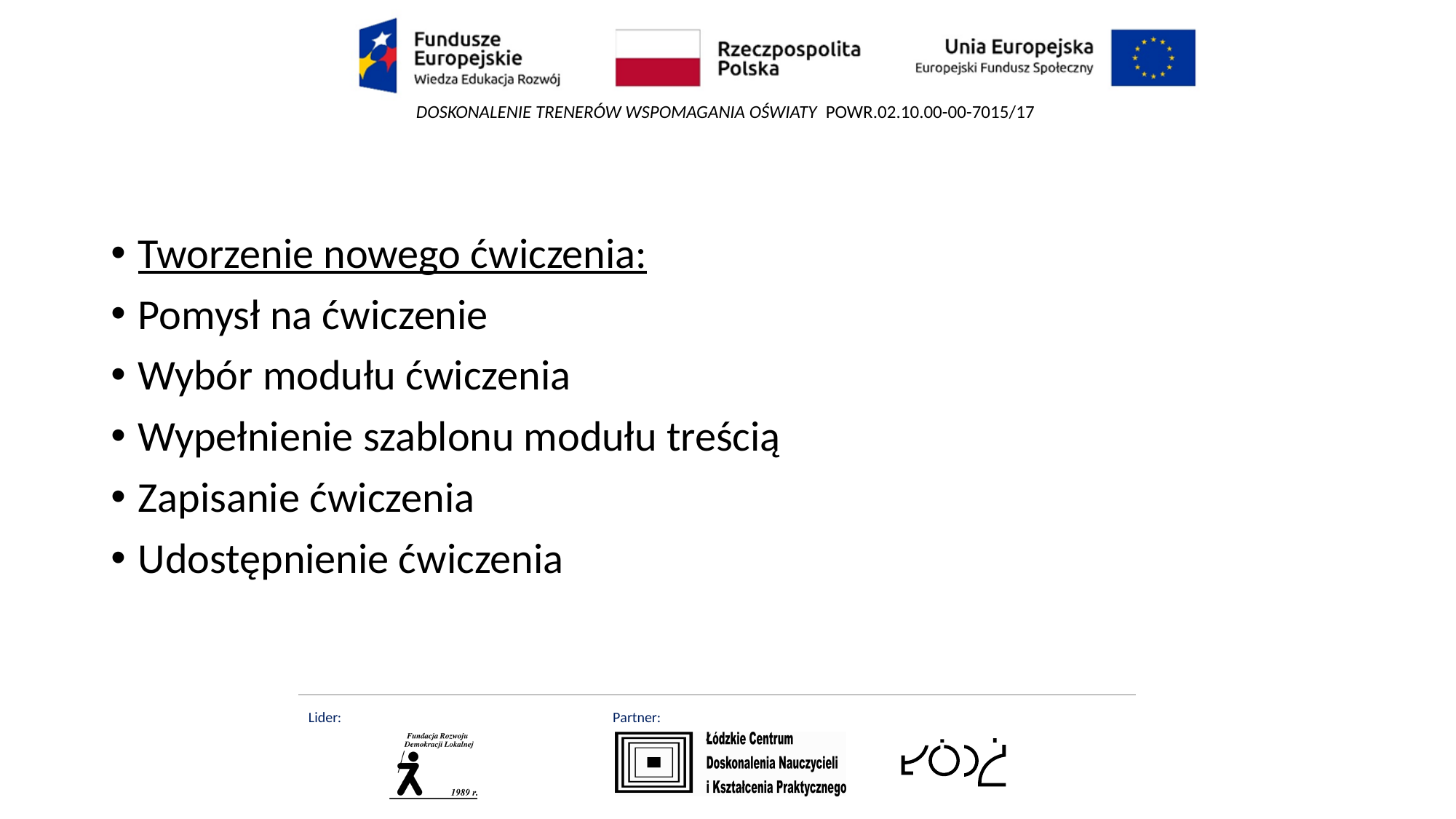

#
Tworzenie nowego ćwiczenia:
Pomysł na ćwiczenie
Wybór modułu ćwiczenia
Wypełnienie szablonu modułu treścią
Zapisanie ćwiczenia
Udostępnienie ćwiczenia